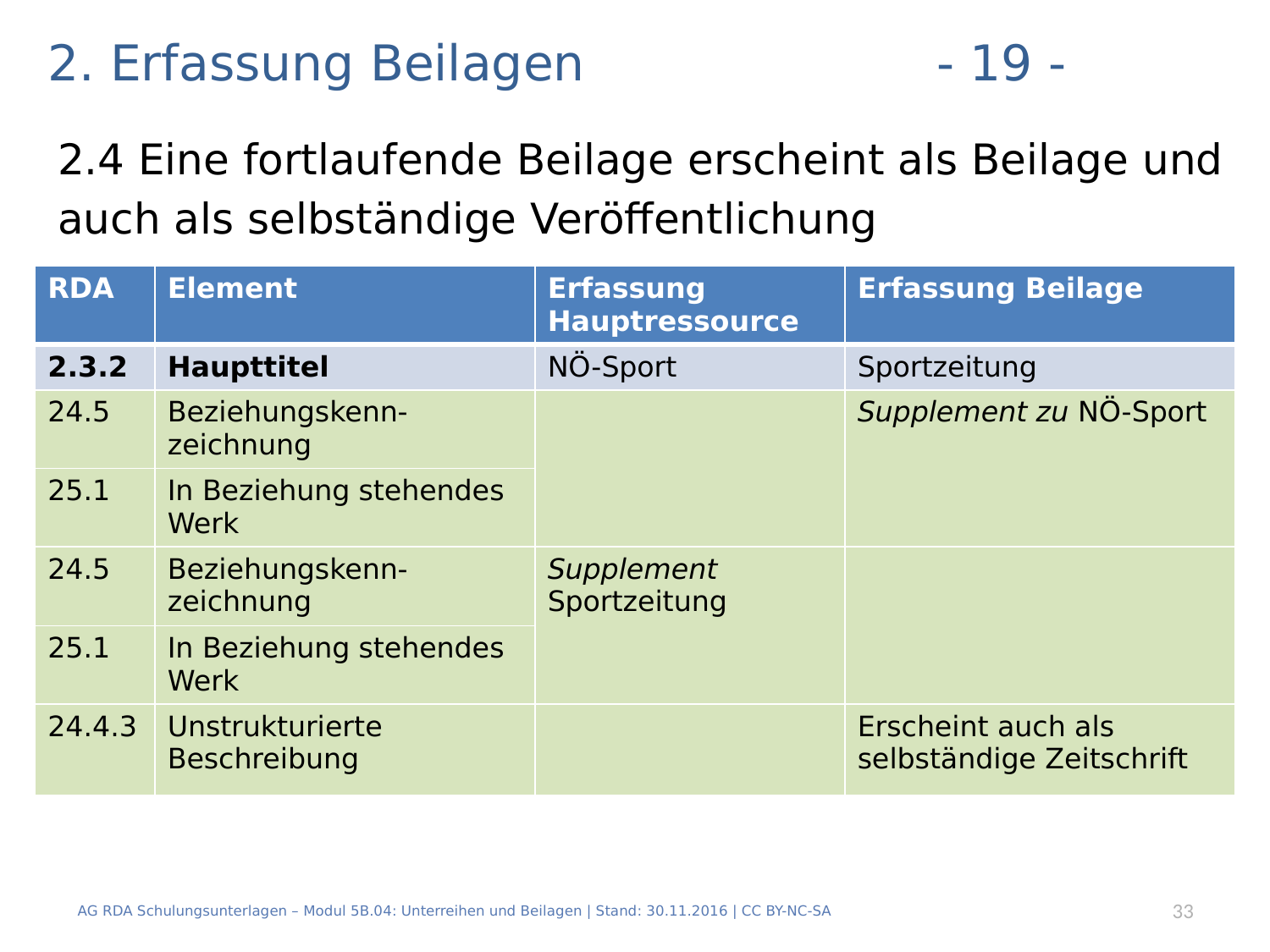

# 2. Erfassung Beilagen			- 19 -
2.4 Eine fortlaufende Beilage erscheint als Beilage und
auch als selbständige Veröffentlichung

| RDA | Element | Erfassung Hauptressource | Erfassung Beilage |
| --- | --- | --- | --- |
| 2.3.2 | Haupttitel | NÖ-Sport | Sportzeitung |
| 24.5 | Beziehungskenn-zeichnung |  | Supplement zu NÖ-Sport |
| 25.1 | In Beziehung stehendes Werk |  |  |
| 24.5 | Beziehungskenn-zeichnung | Supplement Sportzeitung |  |
| 25.1 | In Beziehung stehendes Werk |  |  |
| 24.4.3 | Unstrukturierte Beschreibung |  | Erscheint auch als selbständige Zeitschrift |
AG RDA Schulungsunterlagen – Modul 5B.04: Unterreihen und Beilagen | Stand: 30.11.2016 | CC BY-NC-SA
33